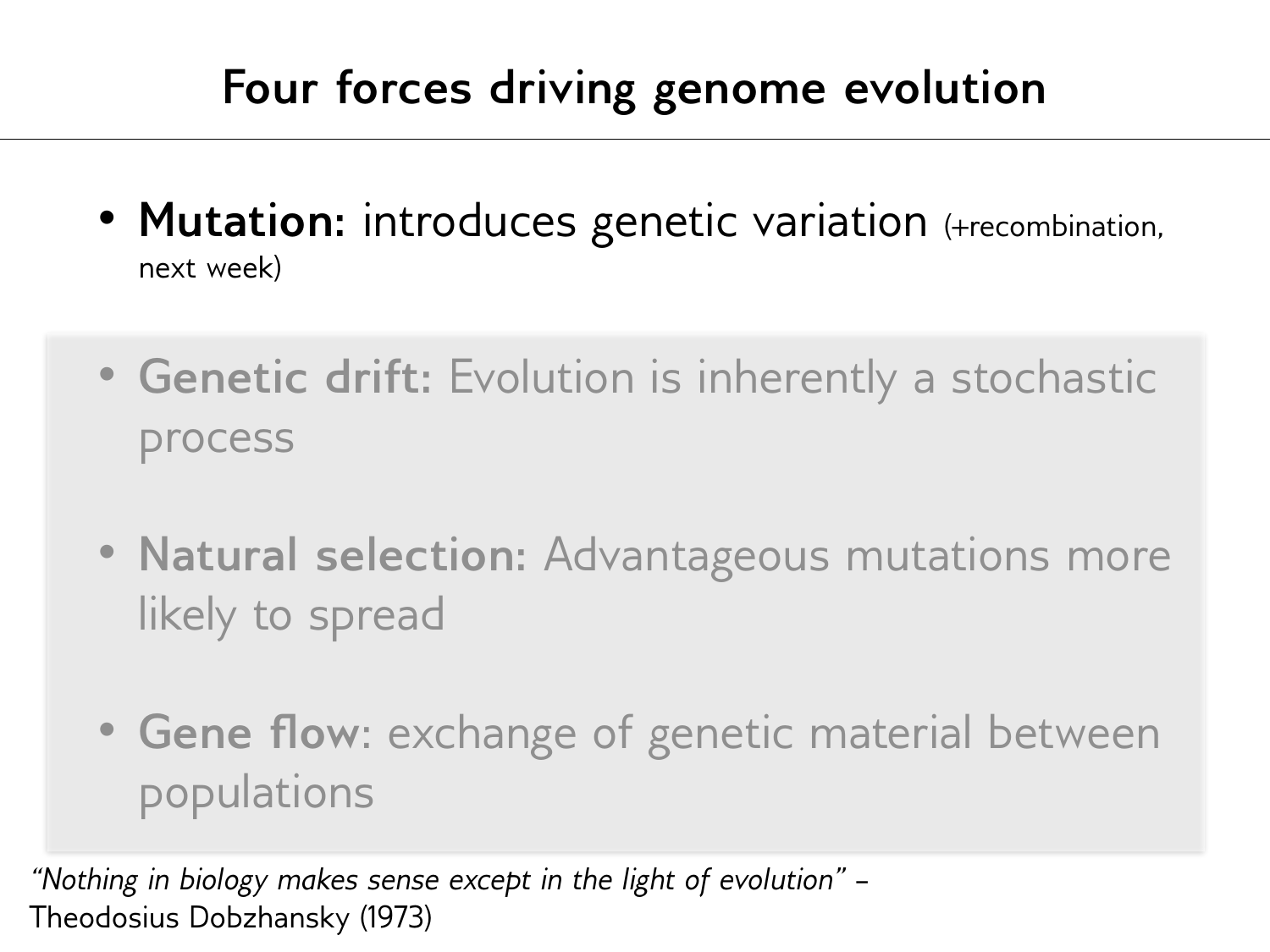

Four forces driving genome evolution
Mutation: introduces genetic variation (+recombination, next week)

Genetic drift: Evolution is inherently a stochastic process

Natural selection: Advantageous mutations more likely to spread

Gene flow: exchange of genetic material between populations

“Nothing in biology makes sense except in the light of evolution” – Theodosius Dobzhansky (1973)